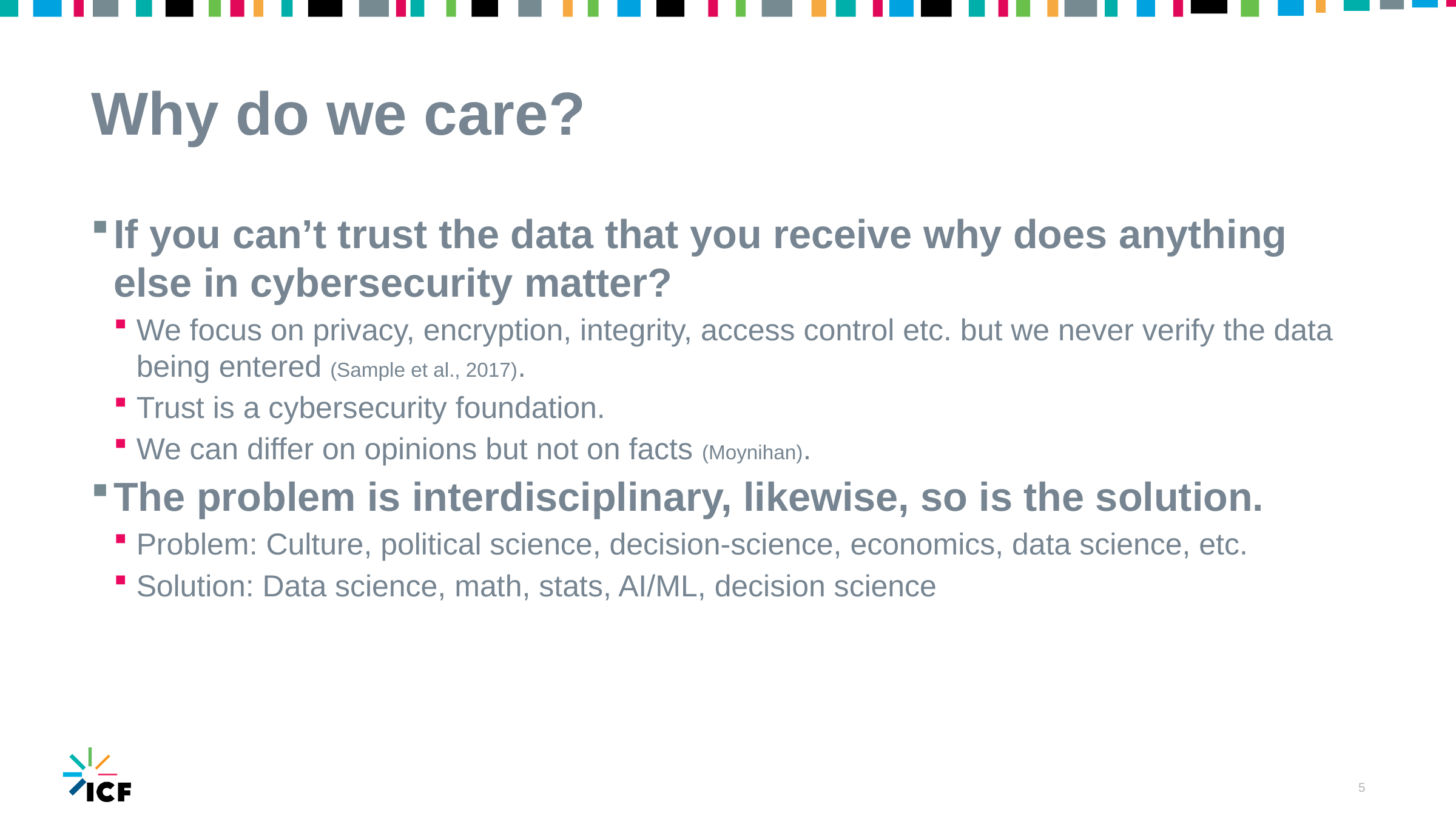

# Why do we care?
If you can’t trust the data that you receive why does anything else in cybersecurity matter?
We focus on privacy, encryption, integrity, access control etc. but we never verify the data being entered (Sample et al., 2017).
Trust is a cybersecurity foundation.
We can differ on opinions but not on facts (Moynihan).
The problem is interdisciplinary, likewise, so is the solution.
Problem: Culture, political science, decision-science, economics, data science, etc.
Solution: Data science, math, stats, AI/ML, decision science

5